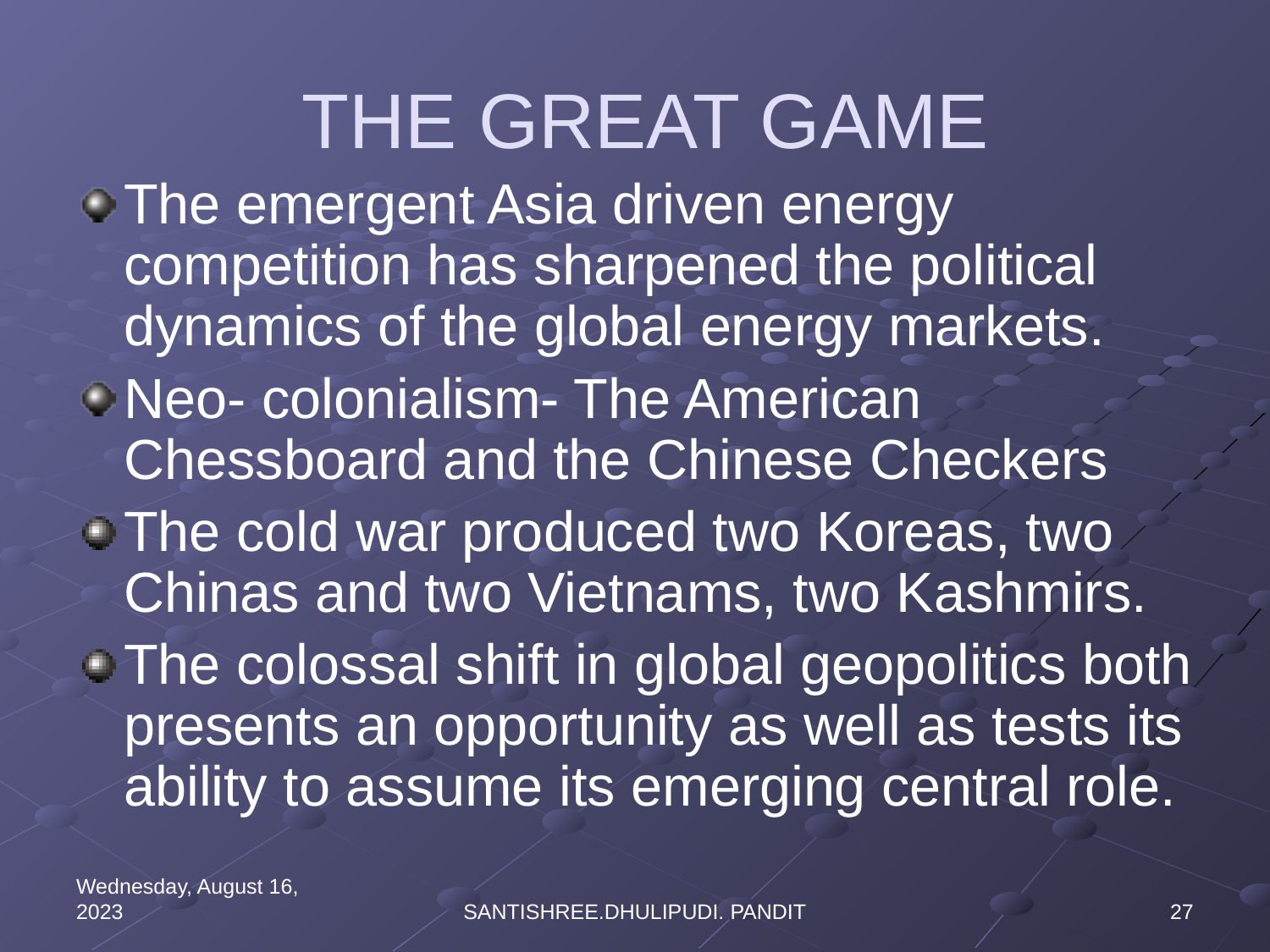

# THE GREAT GAME
The emergent Asia driven energy competition has sharpened the political dynamics of the global energy markets.
Neo- colonialism- The American Chessboard and the Chinese Checkers
The cold war produced two Koreas, two Chinas and two Vietnams, two Kashmirs.
The colossal shift in global geopolitics both presents an opportunity as well as tests its ability to assume its emerging central role.
Wednesday, August 16, 2023
SANTISHREE.DHULIPUDI. PANDIT
27